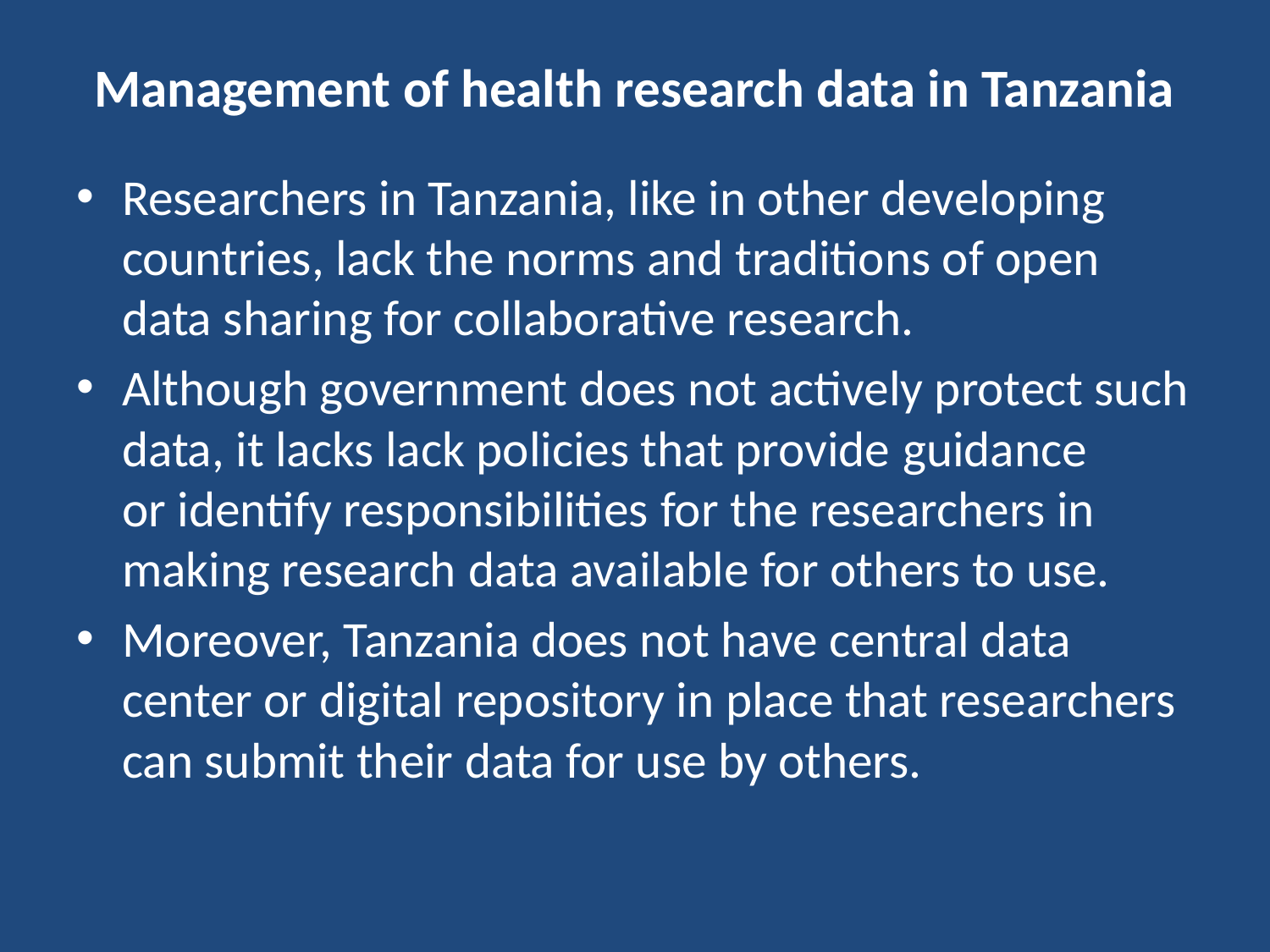

# Management of health research data in Tanzania
Researchers in Tanzania, like in other developing countries, lack the norms and traditions of open data sharing for collaborative research.
Although government does not actively protect such data, it lacks lack policies that provide guidance or identify responsibilities for the researchers in making research data available for others to use.
Moreover, Tanzania does not have central data center or digital repository in place that researchers can submit their data for use by others.